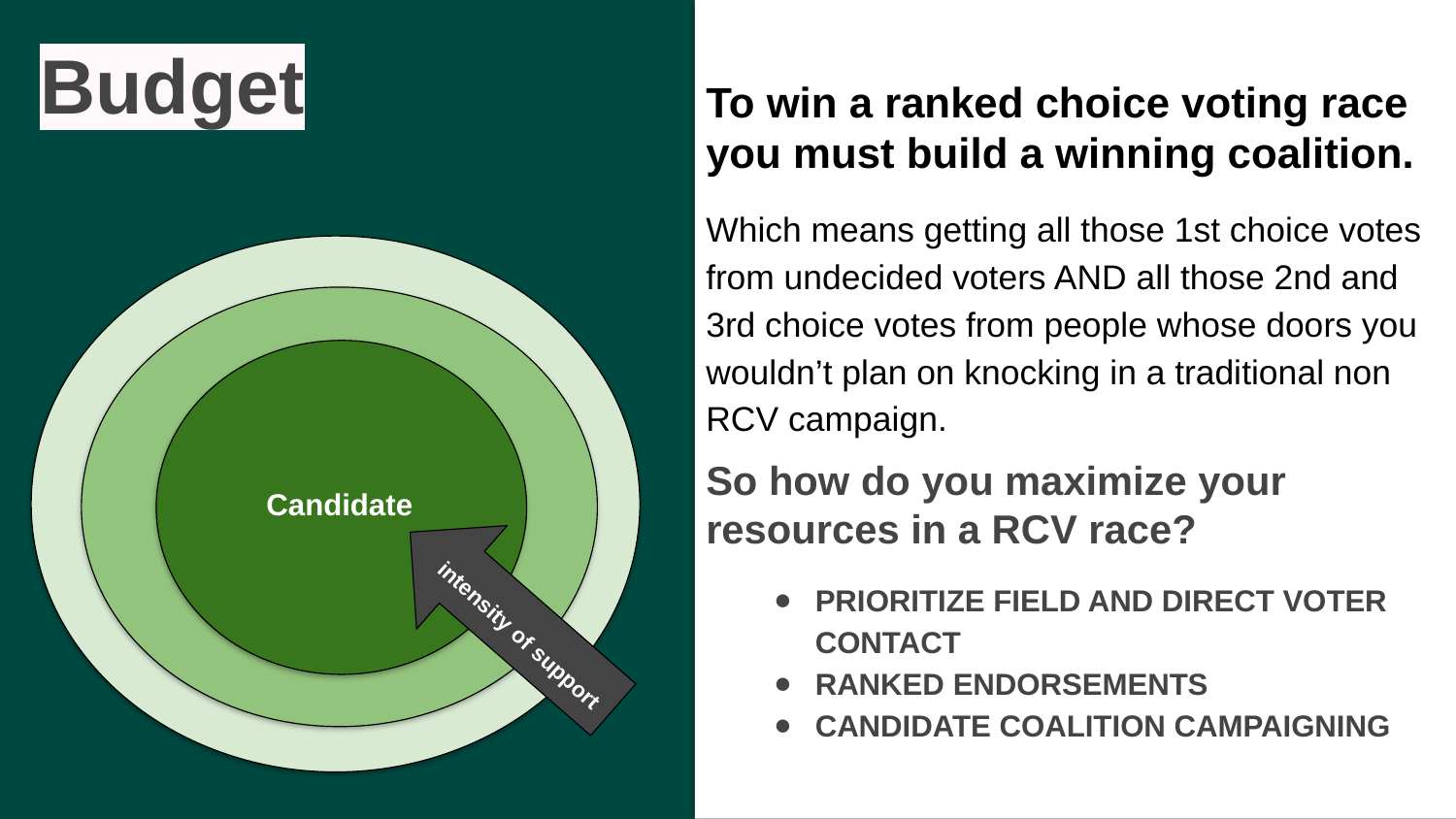

To win a ranked choice voting race you must build a winning coalition.
Which means getting all those 1st choice votes from undecided voters AND all those 2nd and 3rd choice votes from people whose doors you wouldn’t plan on knocking in a traditional non RCV campaign.
So how do you maximize your resources in a RCV race?
PRIORITIZE FIELD AND DIRECT VOTER CONTACT
RANKED ENDORSEMENTS
CANDIDATE COALITION CAMPAIGNING
Budget

Candidate

intensity of support